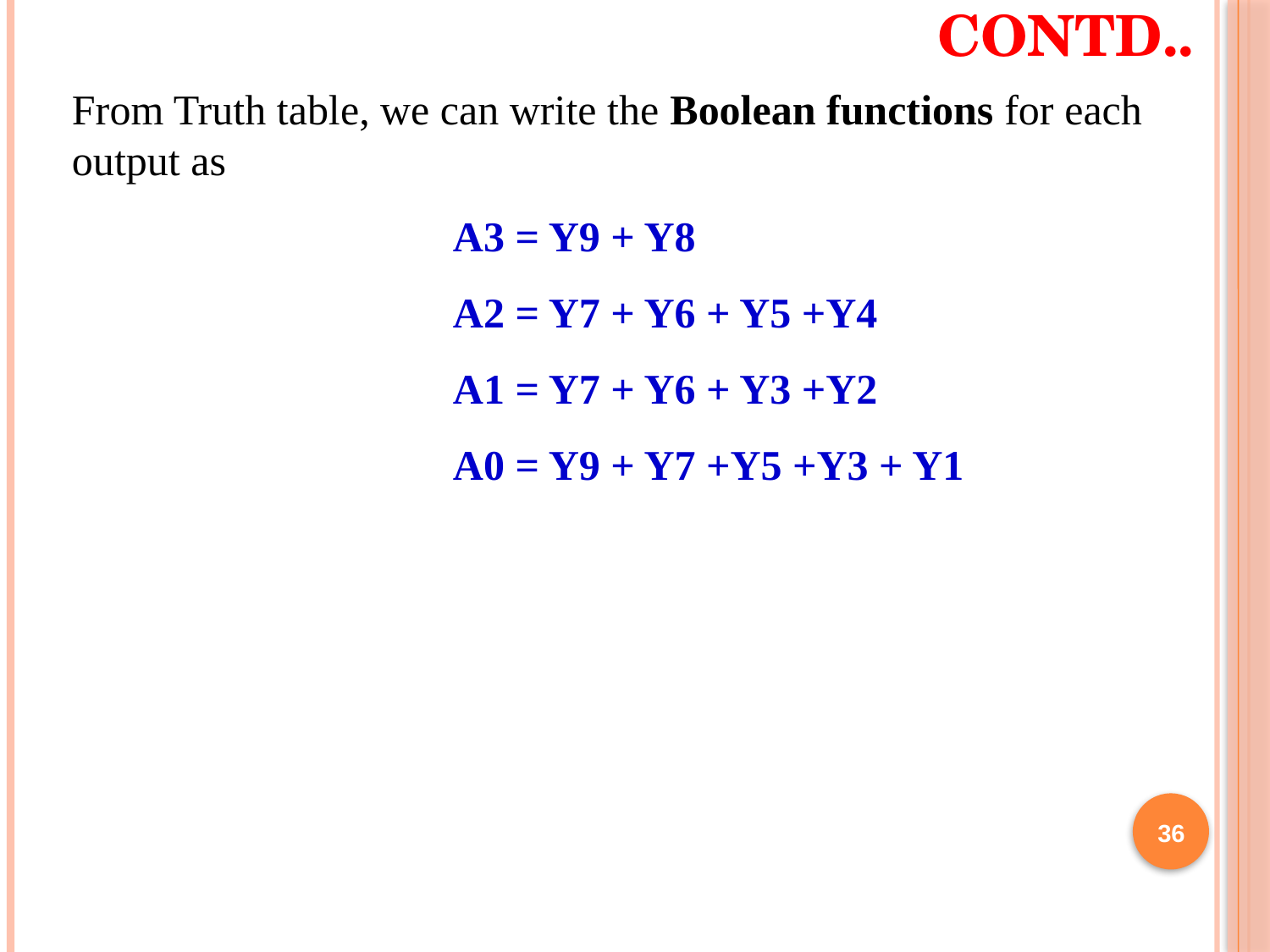

# Contd..

From Truth table, we can write the Boolean functions for each output as
				A3 = Y9 + Y8
				A2 = Y7 + Y6 + Y5 +Y4
				A1 = Y7 + Y6 + Y3 +Y2
				A0 = Y9 + Y7 +Y5 +Y3 + Y1
36